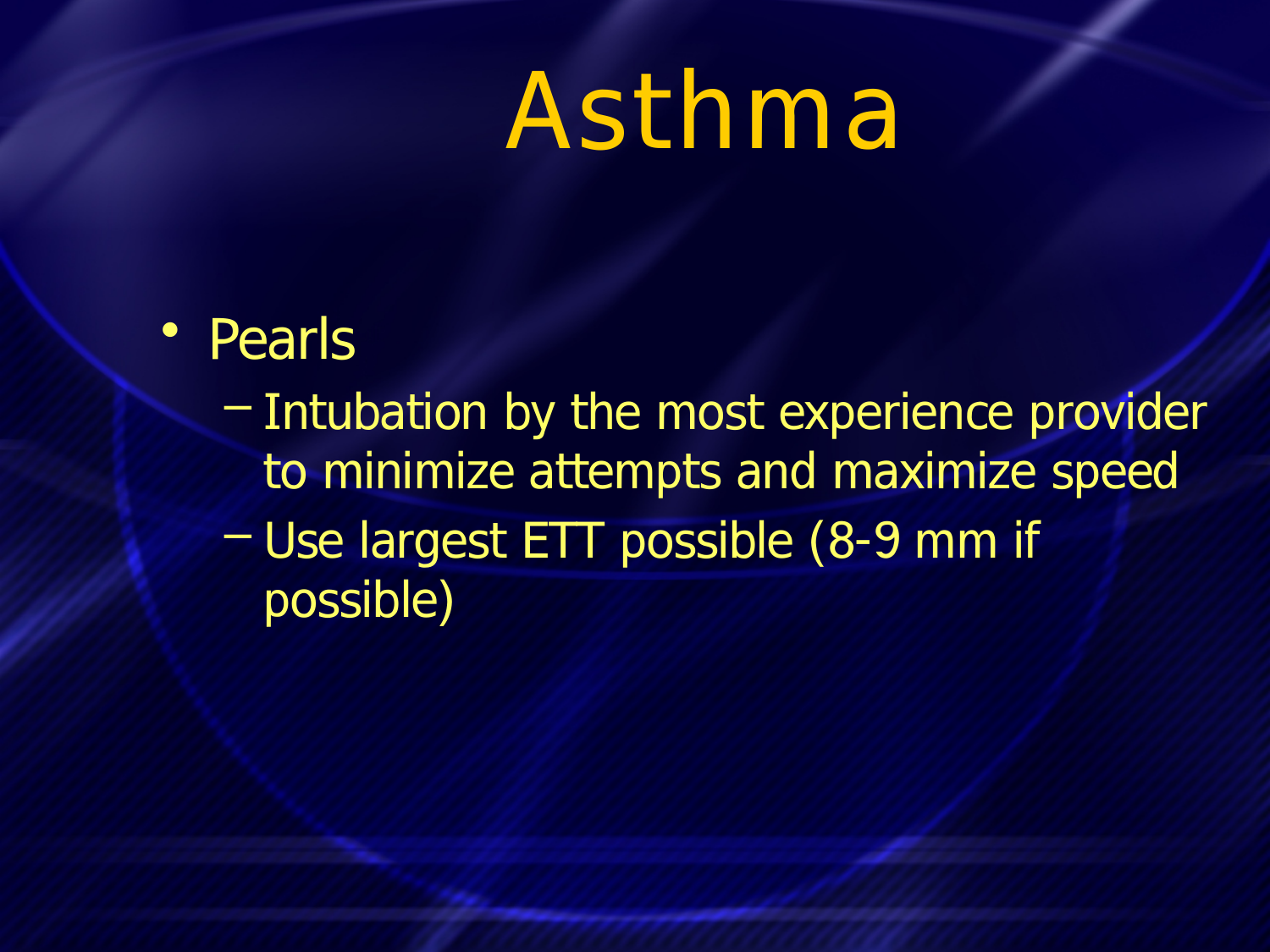

# Asthma
Pearls
Intubation by the most experience provider to minimize attempts and maximize speed
Use largest ETT possible (8-9 mm if possible)